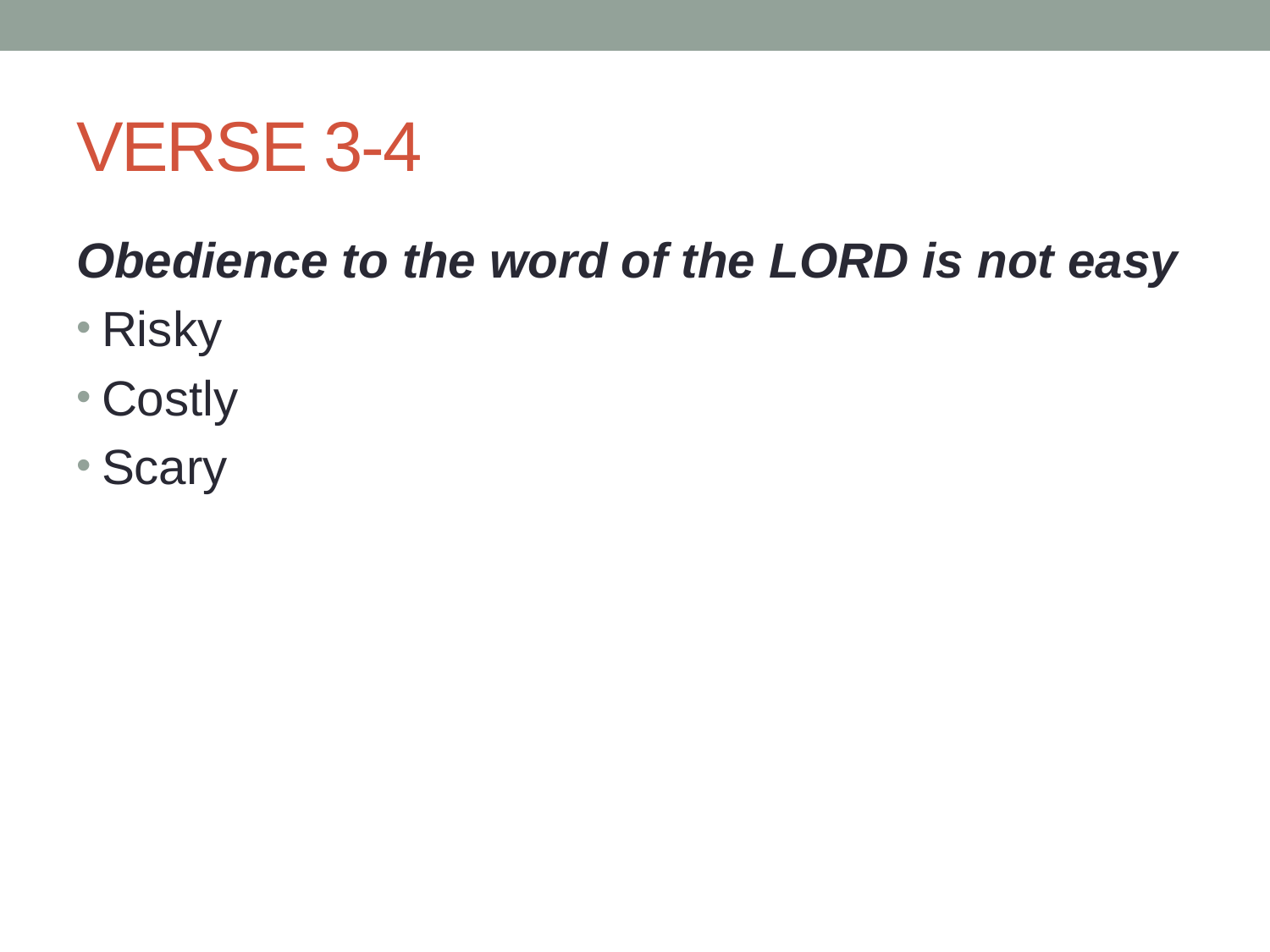

# VERSE 3-4
Obedience to the word of the LORD is not easy
Risky
Costly
Scary